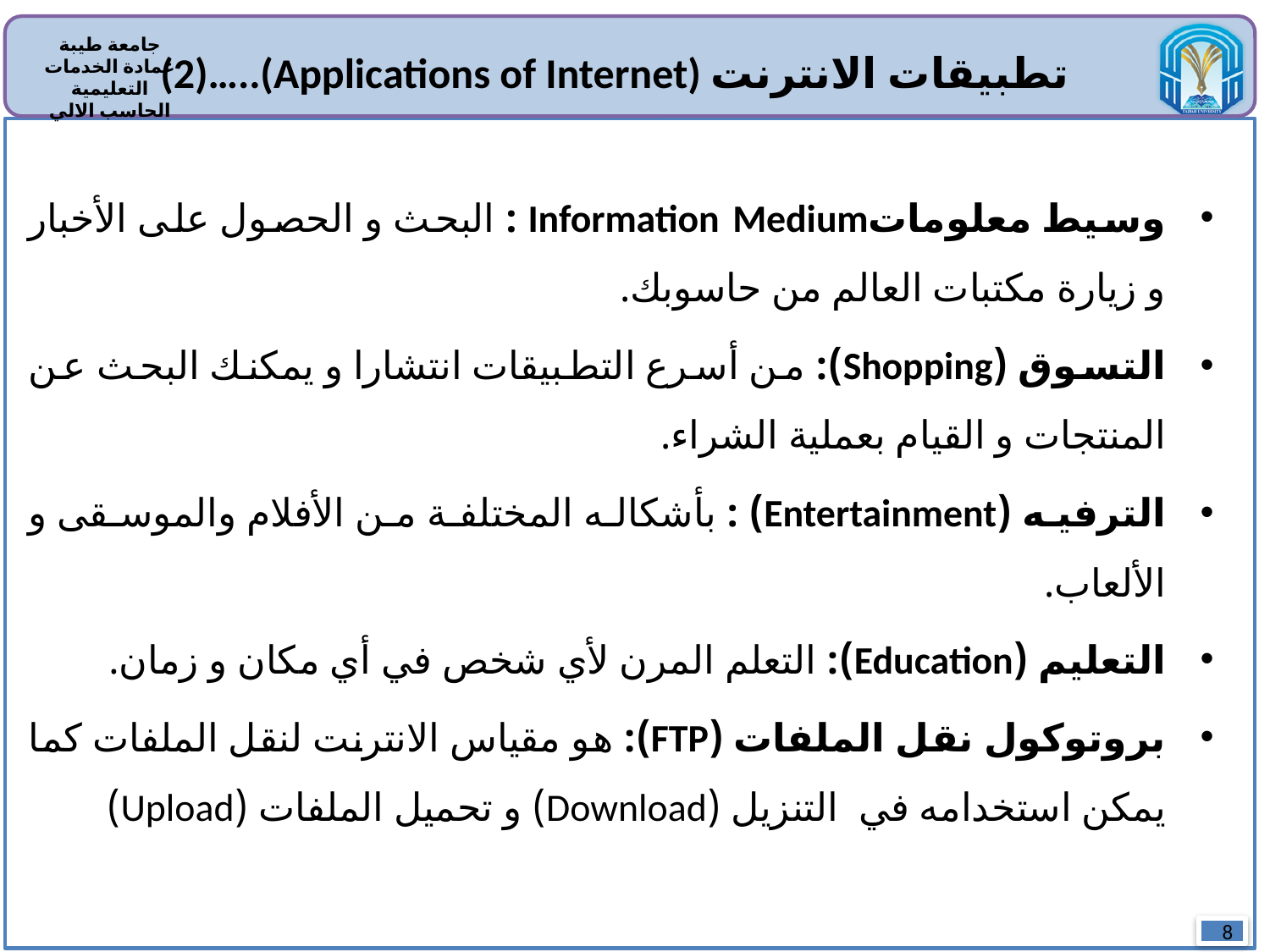

(2)…..(Applications of Internet) تطبيقات الانترنت
وسيط معلوماتInformation Medium : البحث و الحصول على الأخبار و زيارة مكتبات العالم من حاسوبك.
التسوق (Shopping): من أسرع التطبيقات انتشارا و يمكنك البحث عن المنتجات و القيام بعملية الشراء.
الترفيه (Entertainment) : بأشكاله المختلفة من الأفلام والموسقى و الألعاب.
التعليم (Education): التعلم المرن لأي شخص في أي مكان و زمان.
بروتوكول نقل الملفات (FTP): هو مقياس الانترنت لنقل الملفات كما يمكن استخدامه في  التنزيل (Download) و تحميل الملفات (Upload)